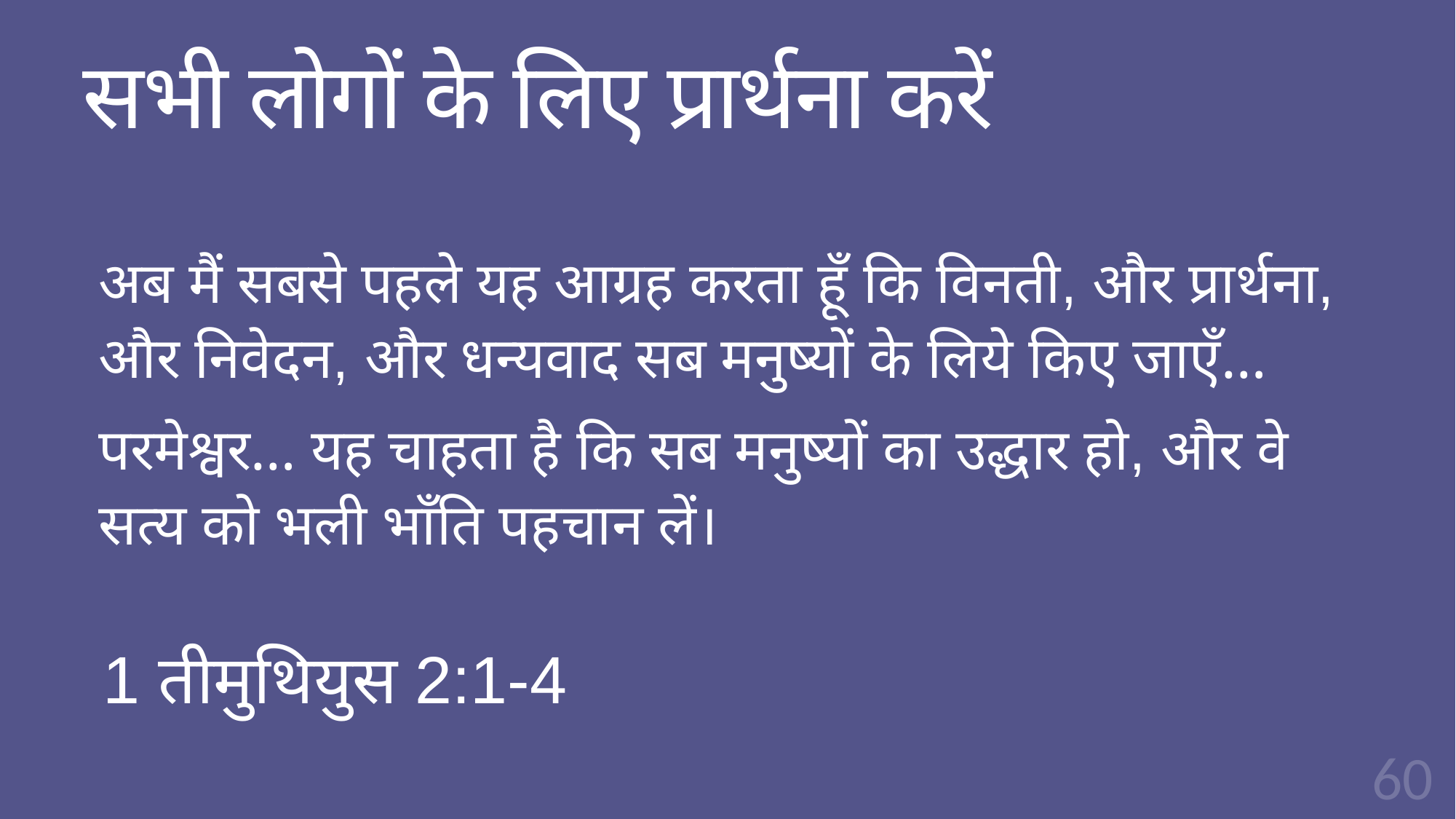

# सभी लोगों के लिए प्रार्थना करें
अब मैं सबसे पहले यह आग्रह करता हूँ कि विनती, और प्रार्थना, और निवेदन, और धन्यवाद सब मनुष्यों के लिये किए जाएँ…
परमेश्वर… यह चाहता है कि सब मनुष्यों का उद्धार हो, और वे सत्य को भली भाँति पहचान लें।
1 तीमुथियुस 2:1-4
60